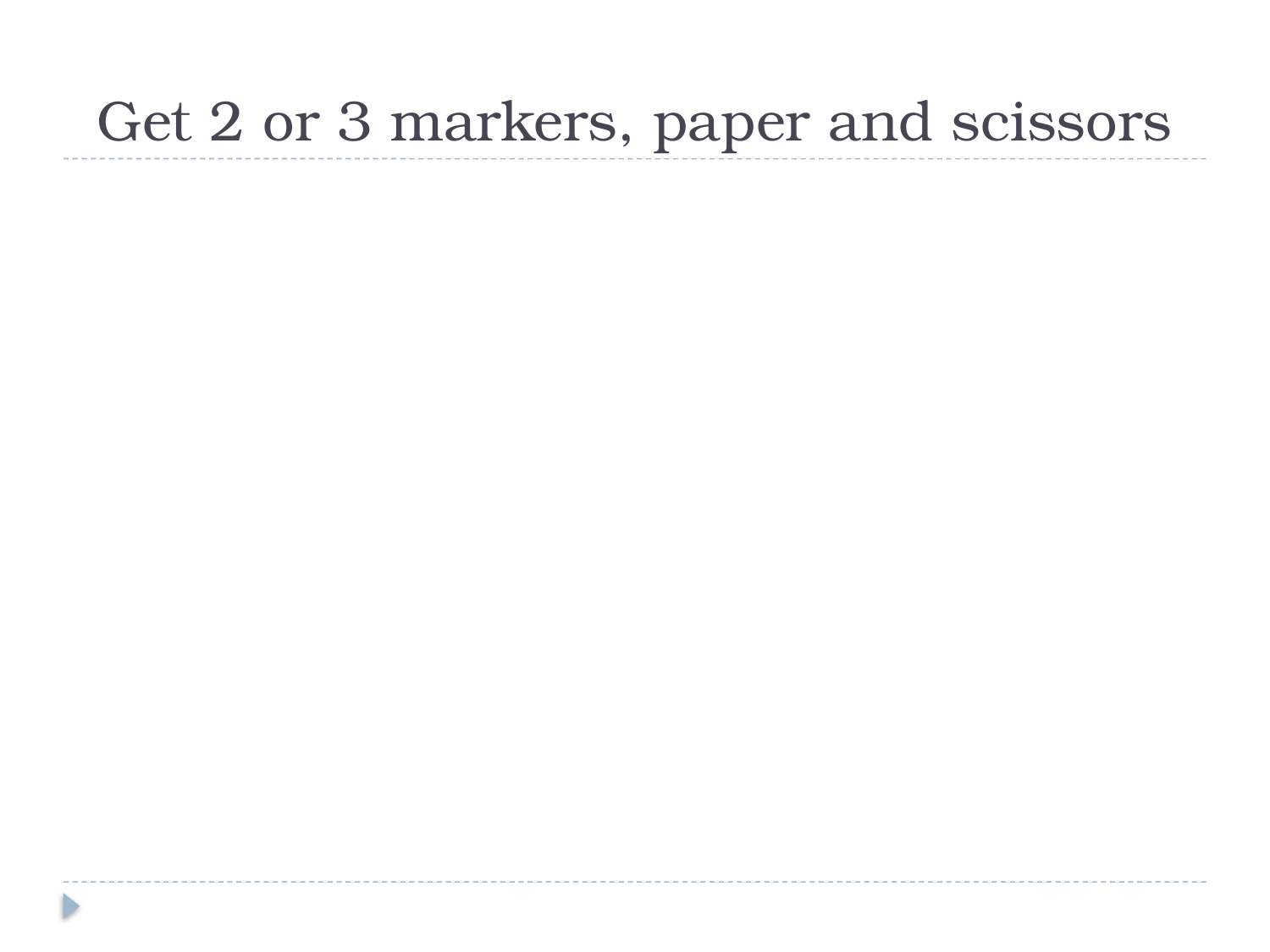

# Get 2 or 3 markers, paper and scissors